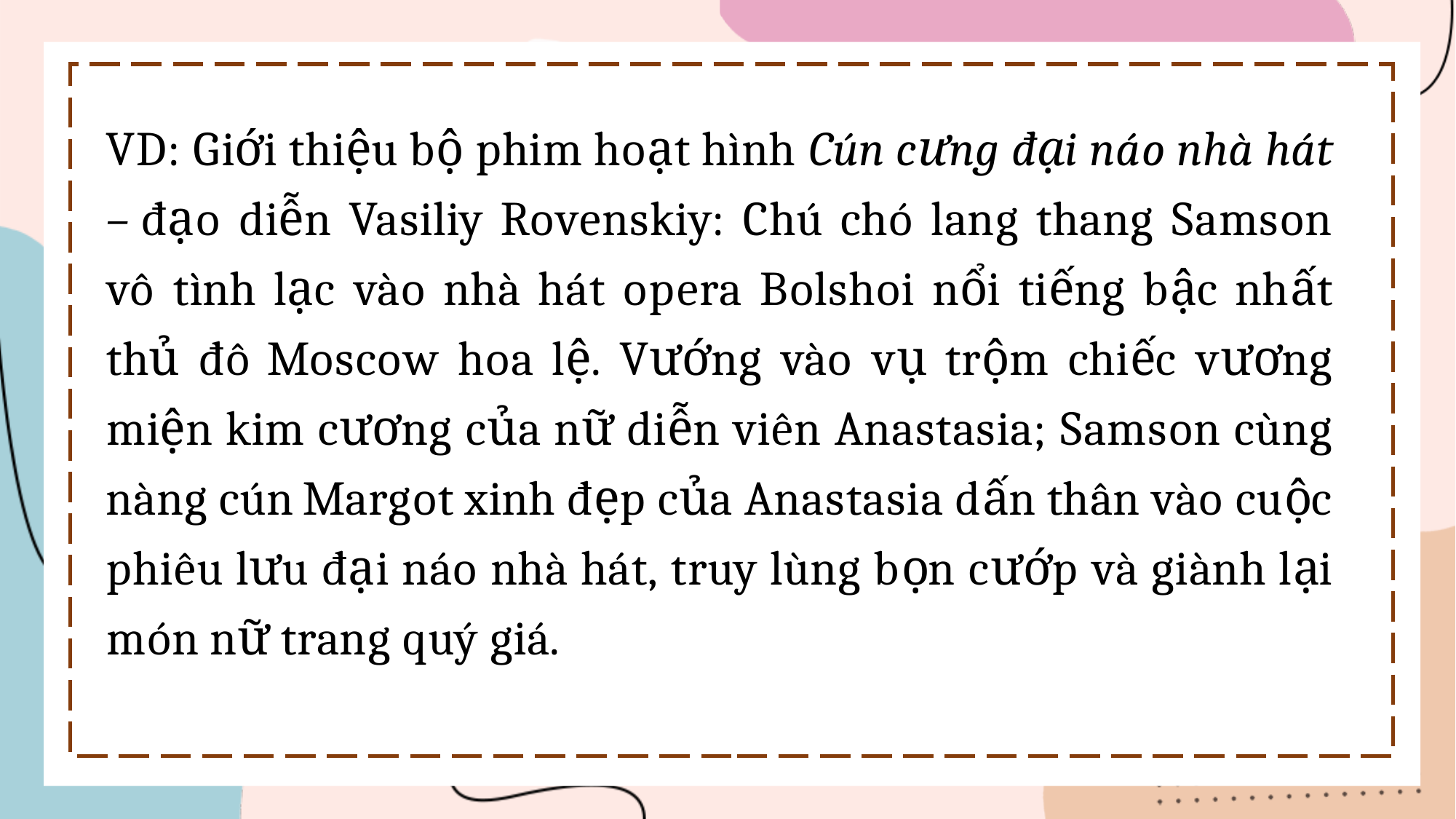

VD: Giới thiệu bộ phim hoạt hình Cún cưng đại náo nhà hát – đạo diễn Vasiliy Rovenskiy: Chú chó lang thang Samson vô tình lạc vào nhà hát opera Bolshoi nổi tiếng bậc nhất thủ đô Moscow hoa lệ. Vướng vào vụ trộm chiếc vương miện kim cương của nữ diễn viên Anastasia; Samson cùng nàng cún Margot xinh đẹp của Anastasia dấn thân vào cuộc phiêu lưu đại náo nhà hát, truy lùng bọn cướp và giành lại món nữ trang quý giá.